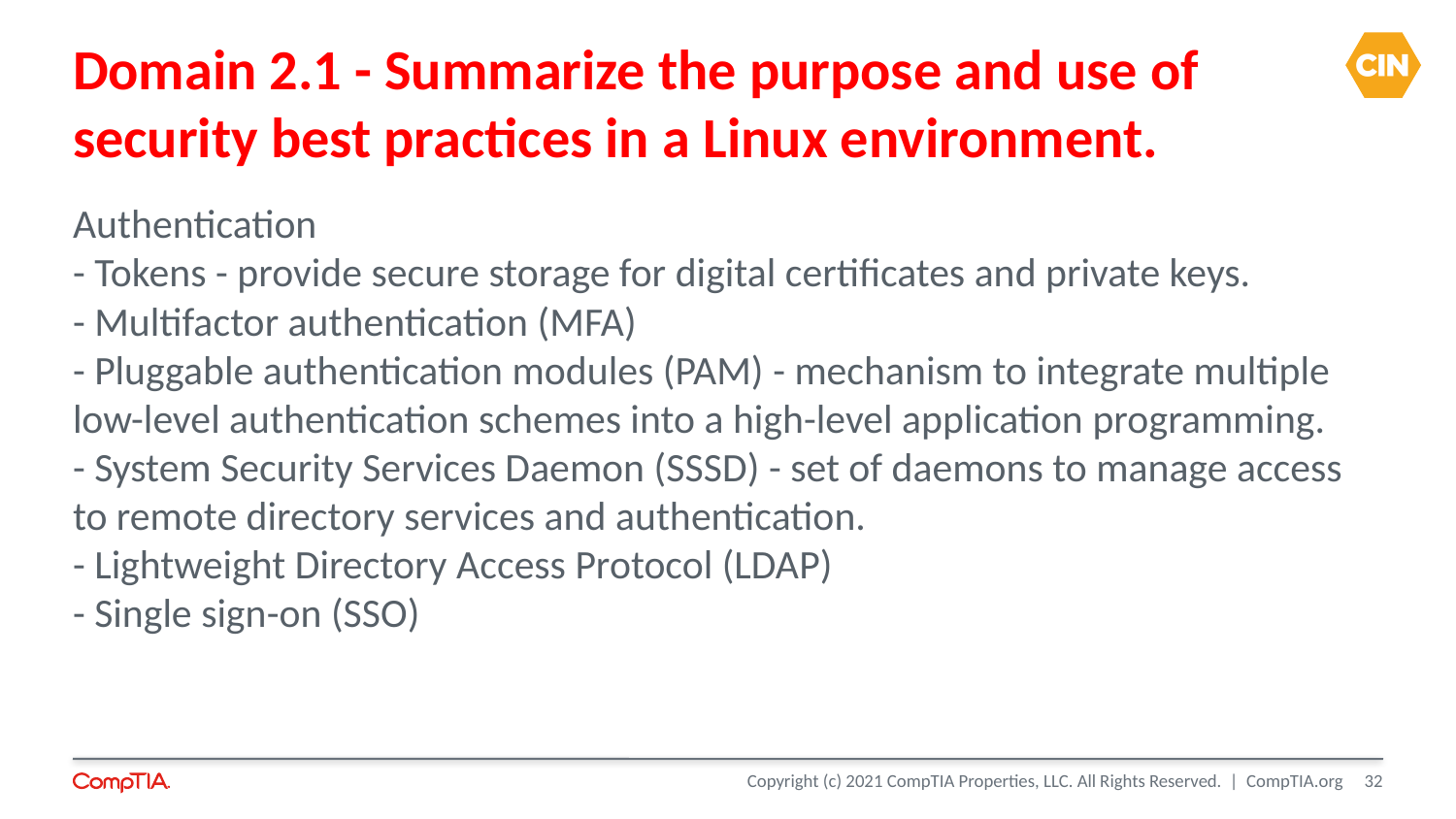

Domain 2.1 - Summarize the purpose and use of security best practices in a Linux environment.
Authentication
- Tokens - provide secure storage for digital certificates and private keys.
- Multifactor authentication (MFA)
- Pluggable authentication modules (PAM) - mechanism to integrate multiple low-level authentication schemes into a high-level application programming.
- System Security Services Daemon (SSSD) - set of daemons to manage access to remote directory services and authentication.
- Lightweight Directory Access Protocol (LDAP)
- Single sign-on (SSO)
32